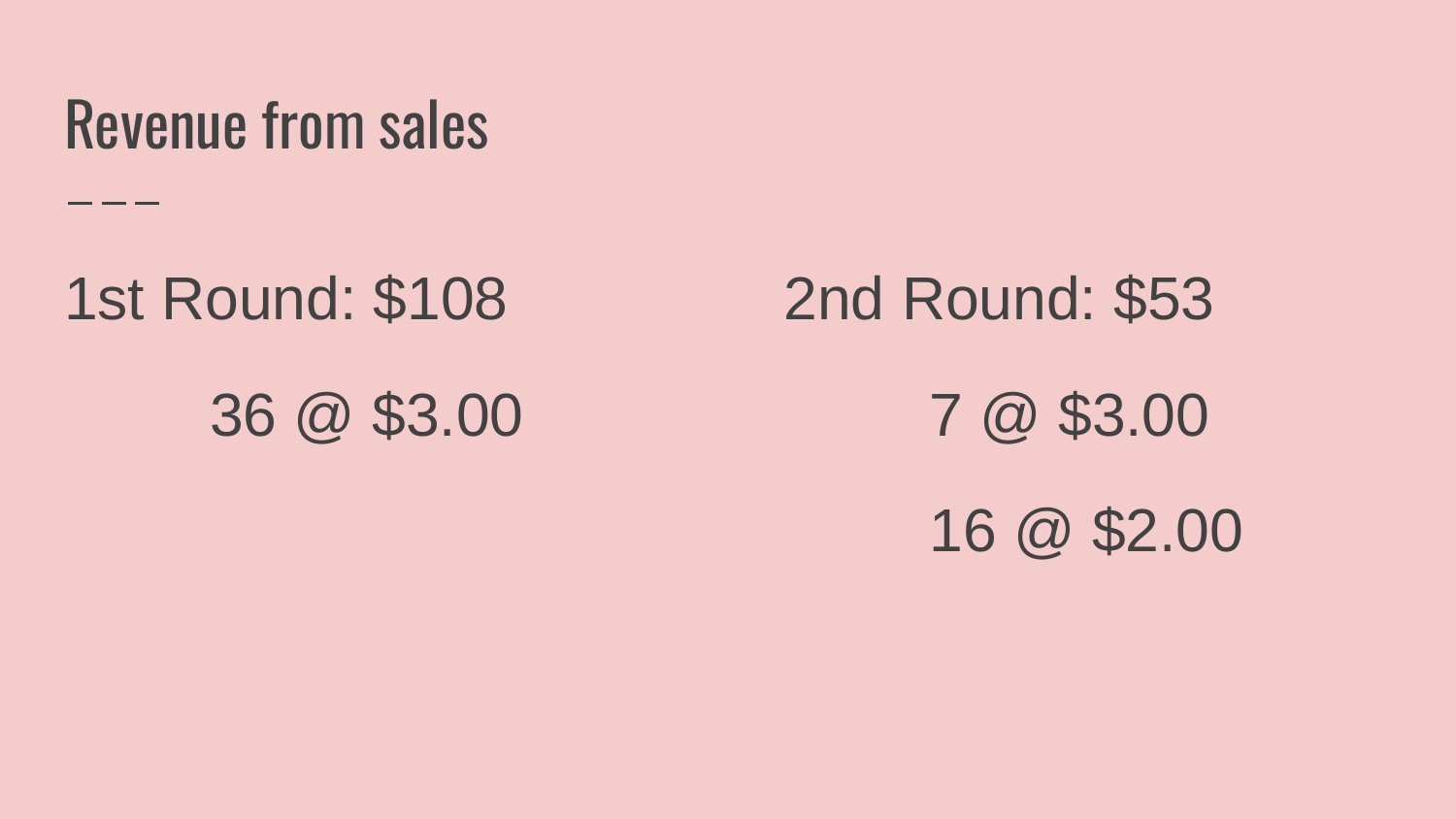

# Revenue from sales
1st Round: $108
	36 @ $3.00

2nd Round: $53
	7 @ $3.00
	16 @ $2.00